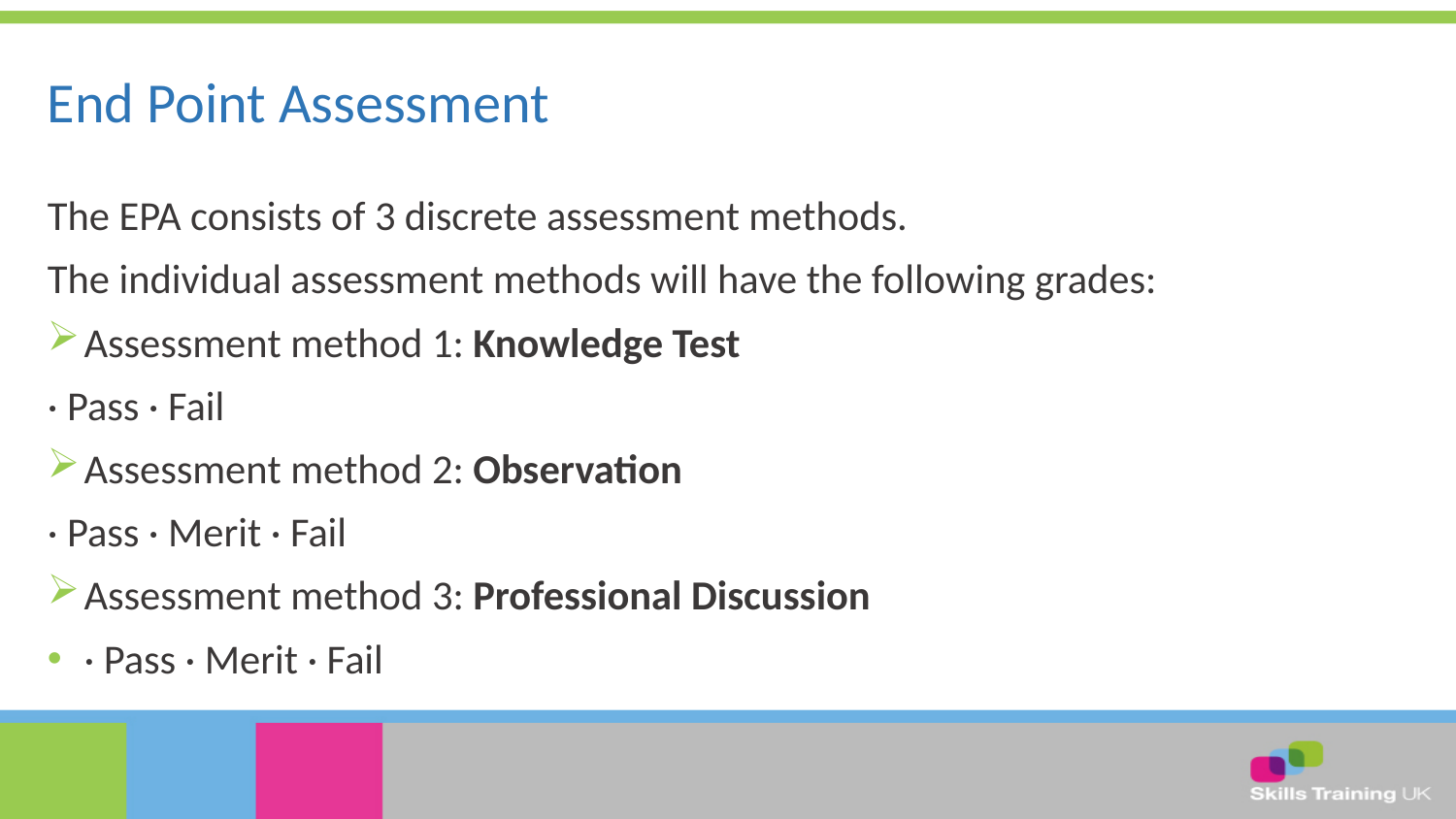

# End Point Assessment

The EPA consists of 3 discrete assessment methods.
The individual assessment methods will have the following grades:
Assessment method 1: Knowledge Test
· Pass · Fail
Assessment method 2: Observation
· Pass · Merit · Fail
Assessment method 3: Professional Discussion
· Pass · Merit · Fail